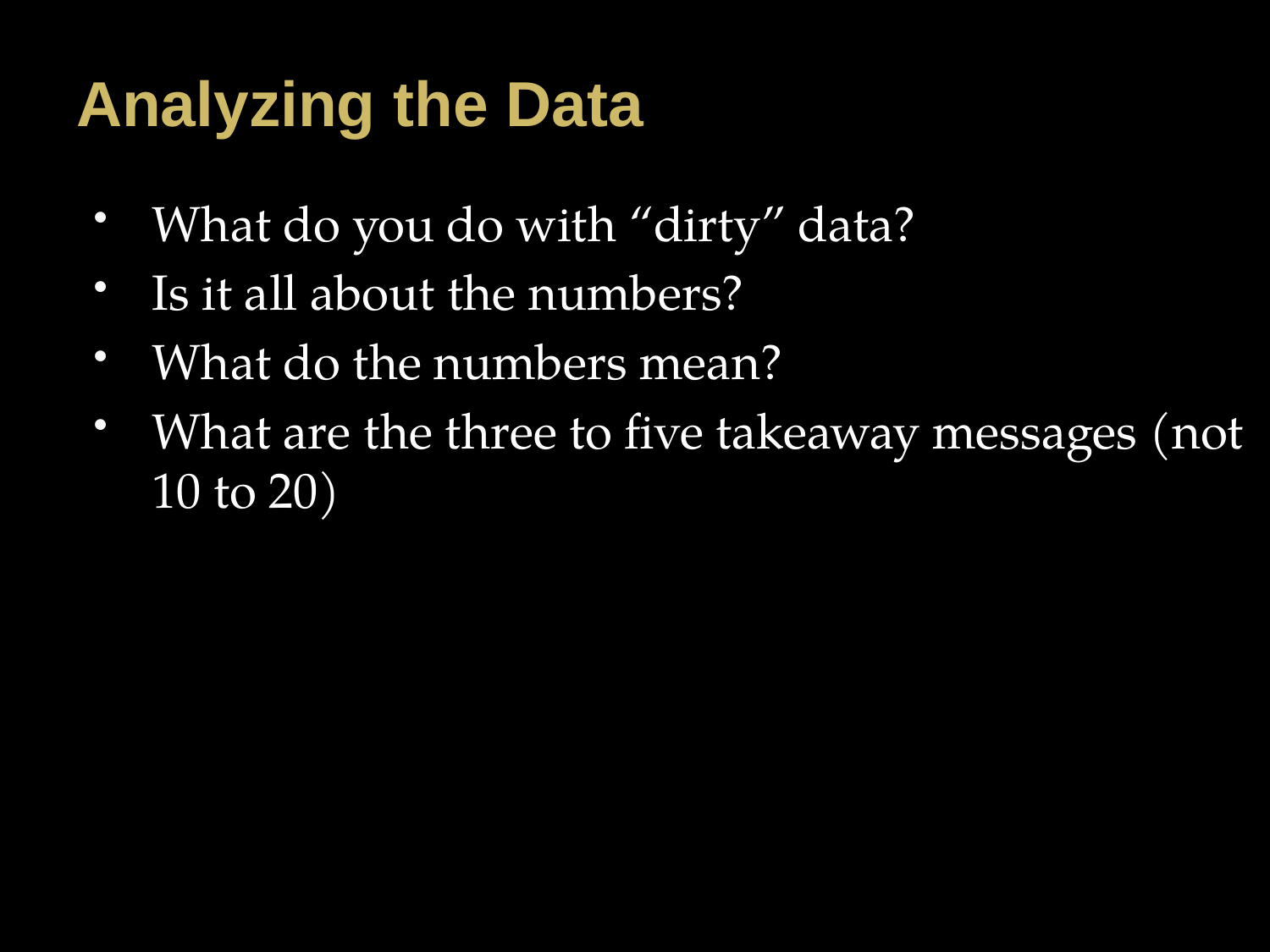

# Analyzing the Data
What do you do with “dirty” data?
Is it all about the numbers?
What do the numbers mean?
What are the three to five takeaway messages (not 10 to 20)